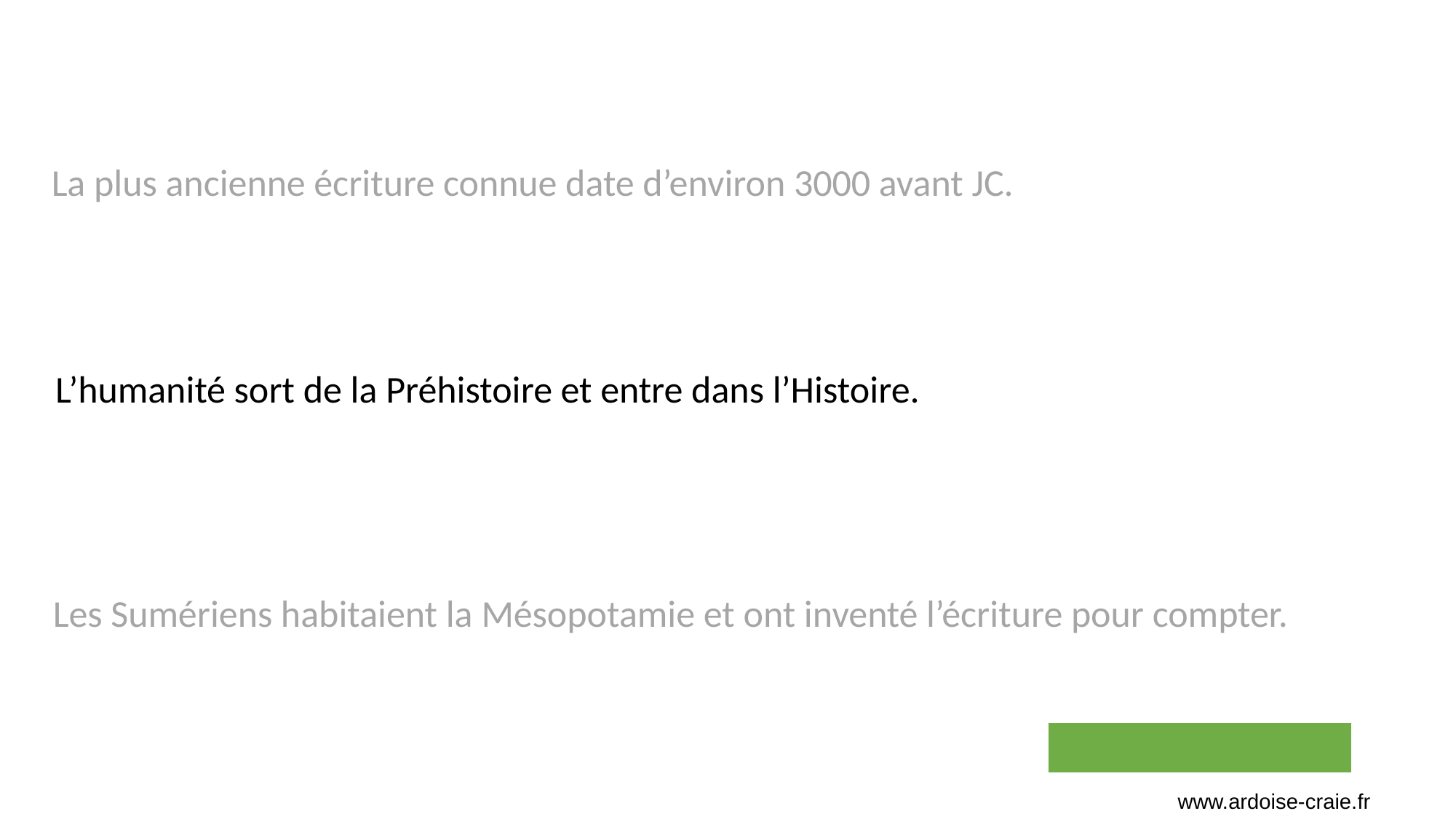

La plus ancienne écriture connue date d’environ 3000 avant JC.
L’humanité sort de la Préhistoire et entre dans l’Histoire.
Les Sumériens habitaient la Mésopotamie et ont inventé l’écriture pour compter.

www.ardoise-craie.fr